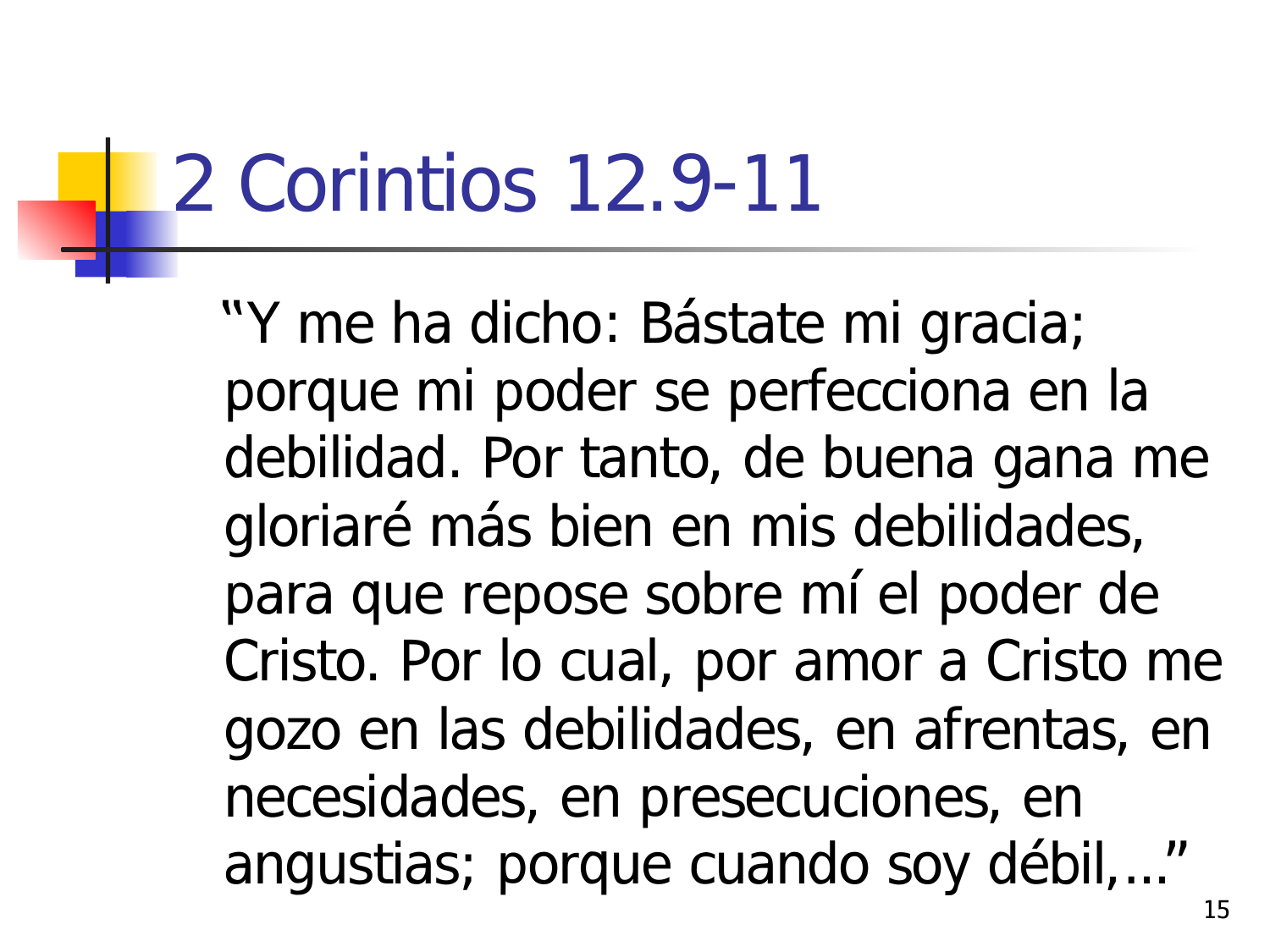

# 2 Corintios 12.9-11
	“Y me ha dicho: Bástate mi gracia; porque mi poder se perfecciona en la debilidad. Por tanto, de buena gana me gloriaré más bien en mis debilidades, para que repose sobre mí el poder de Cristo. Por lo cual, por amor a Cristo me gozo en las debilidades, en afrentas, en necesidades, en presecuciones, en angustias; porque cuando soy débil,…”
15